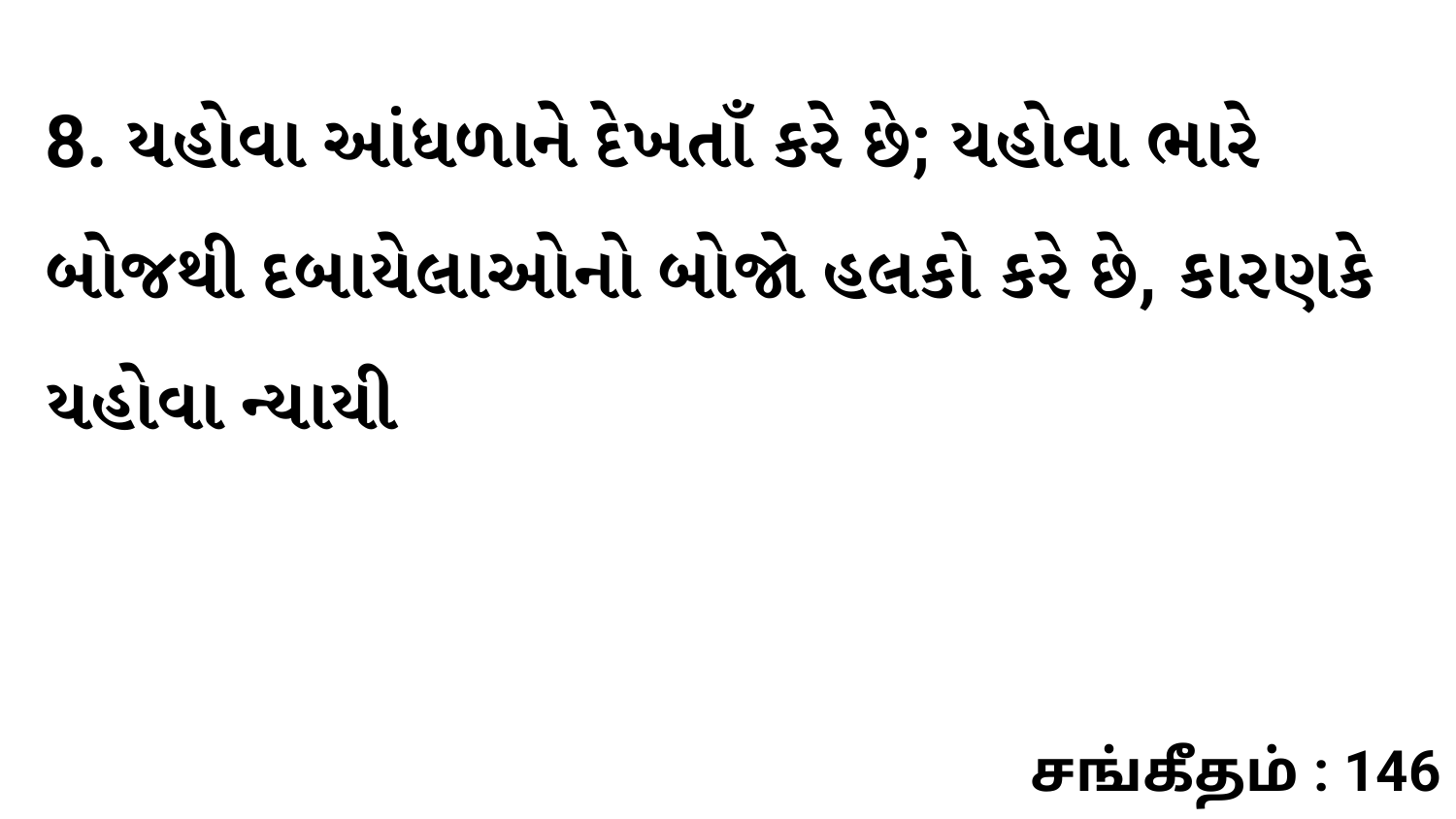

8. યહોવા આંધળાને દેખતાઁ કરે છે; યહોવા ભારે બોજથી દબાયેલાઓનો બોજો હલકો કરે છે, કારણકે યહોવા ન્યાયી
சங்கீதம் : 146